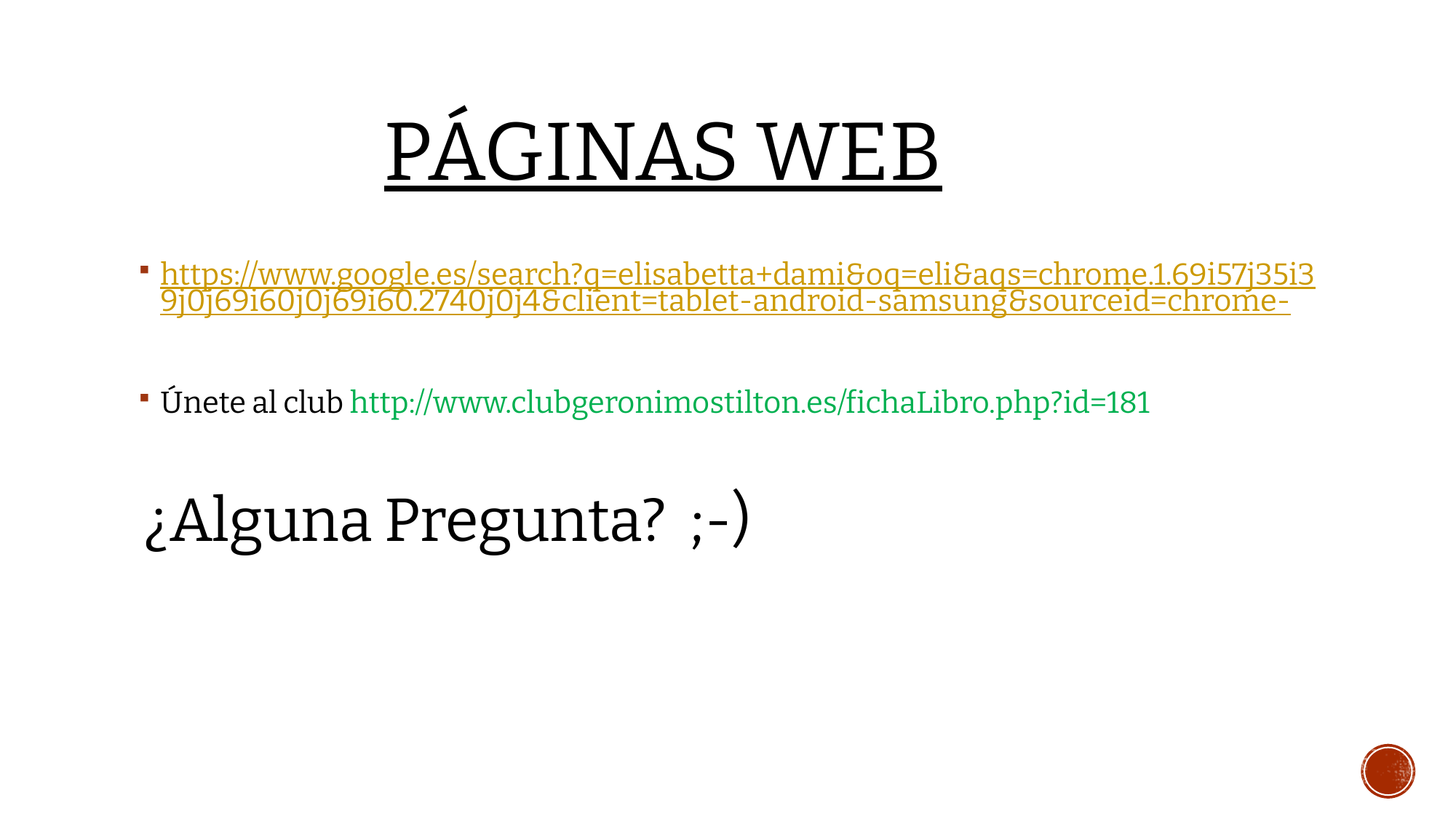

# Páginas web
https://www.google.es/search?q=elisabetta+dami&oq=eli&aqs=chrome.1.69i57j35i39j0j69i60j0j69i60.2740j0j4&client=tablet-android-samsung&sourceid=chrome-

Únete al club http://www.clubgeronimostilton.es/fichaLibro.php?id=181

 ¿Alguna Pregunta?  ;-)